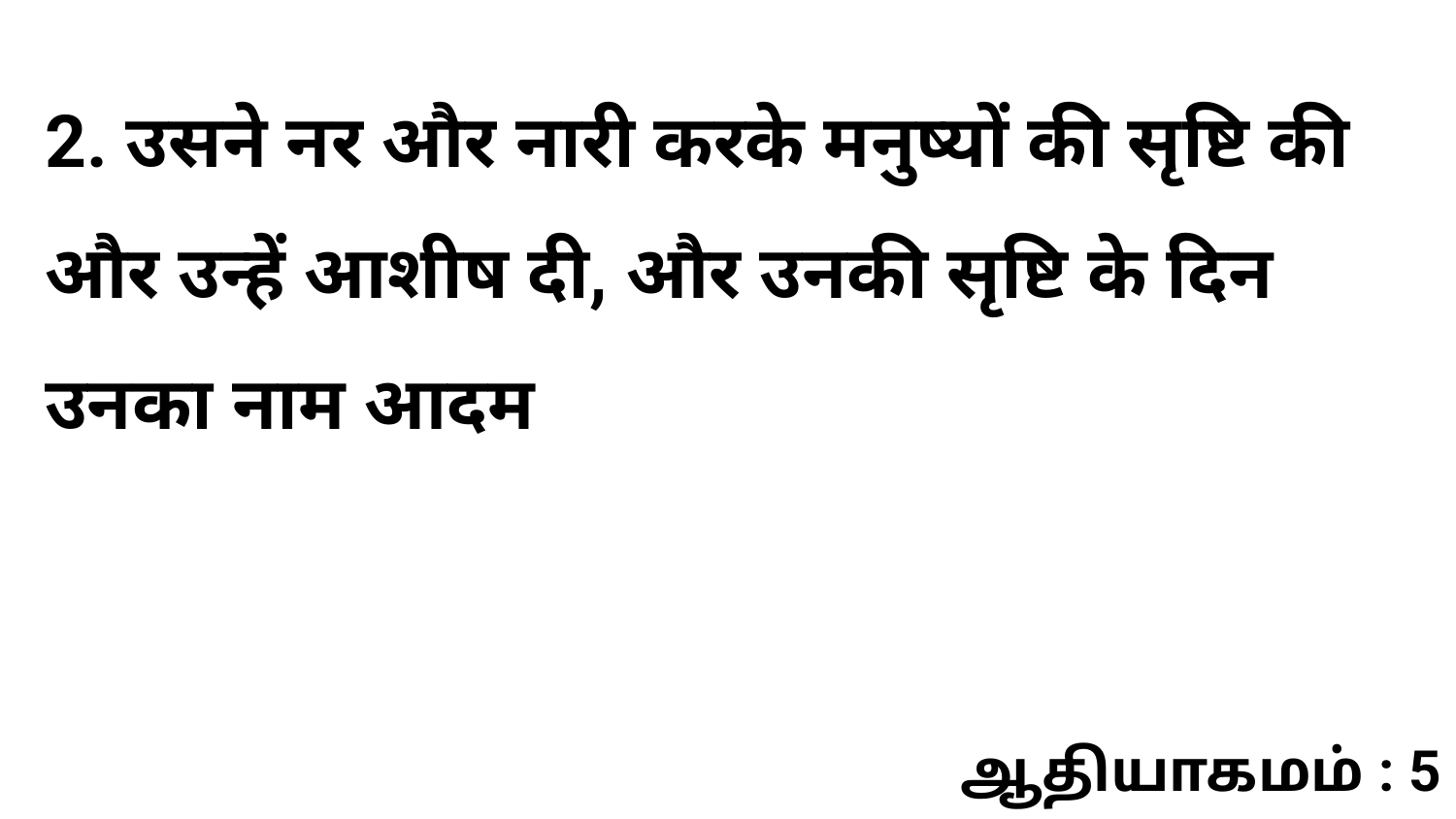

2. उसने नर और नारी करके मनुष्यों की सृष्टि की और उन्हें आशीष दी, और उनकी सृष्टि के दिन उनका नाम आदम
ஆதியாகமம் : 5